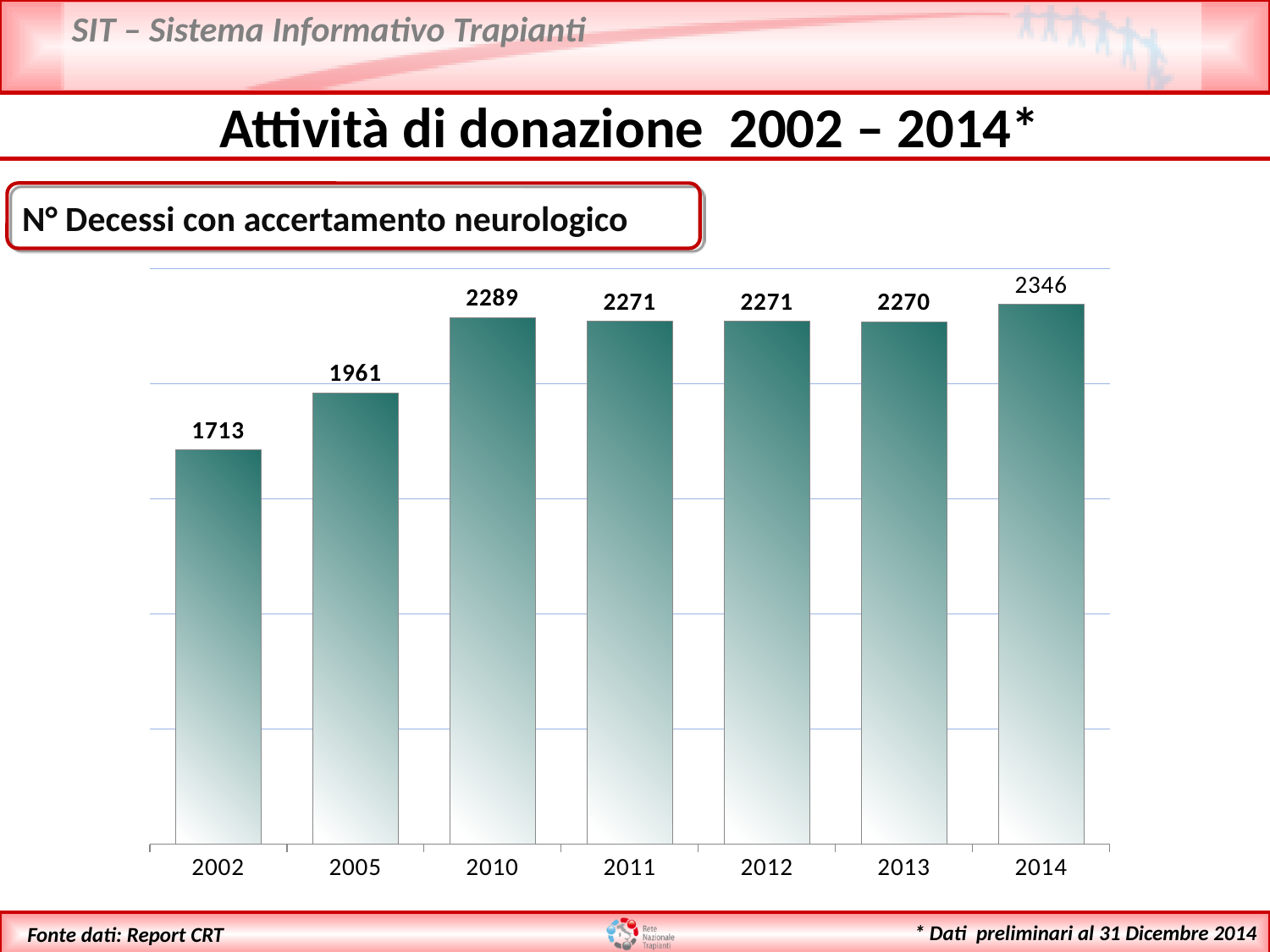

Attività di donazione  2002 – 2014*

 N° Decessi con accertamento neurologico

### Chart

| Category | Segnalati |
|---|---|
| 2002 | 1713.0 |
| 2005 | 1961.0 |
| 2010 | 2289.0 |
| 2011 | 2271.0 |
| 2012 | 2271.0 |
| 2013 | 2270.0 |
| 2014 | 2345.0 |